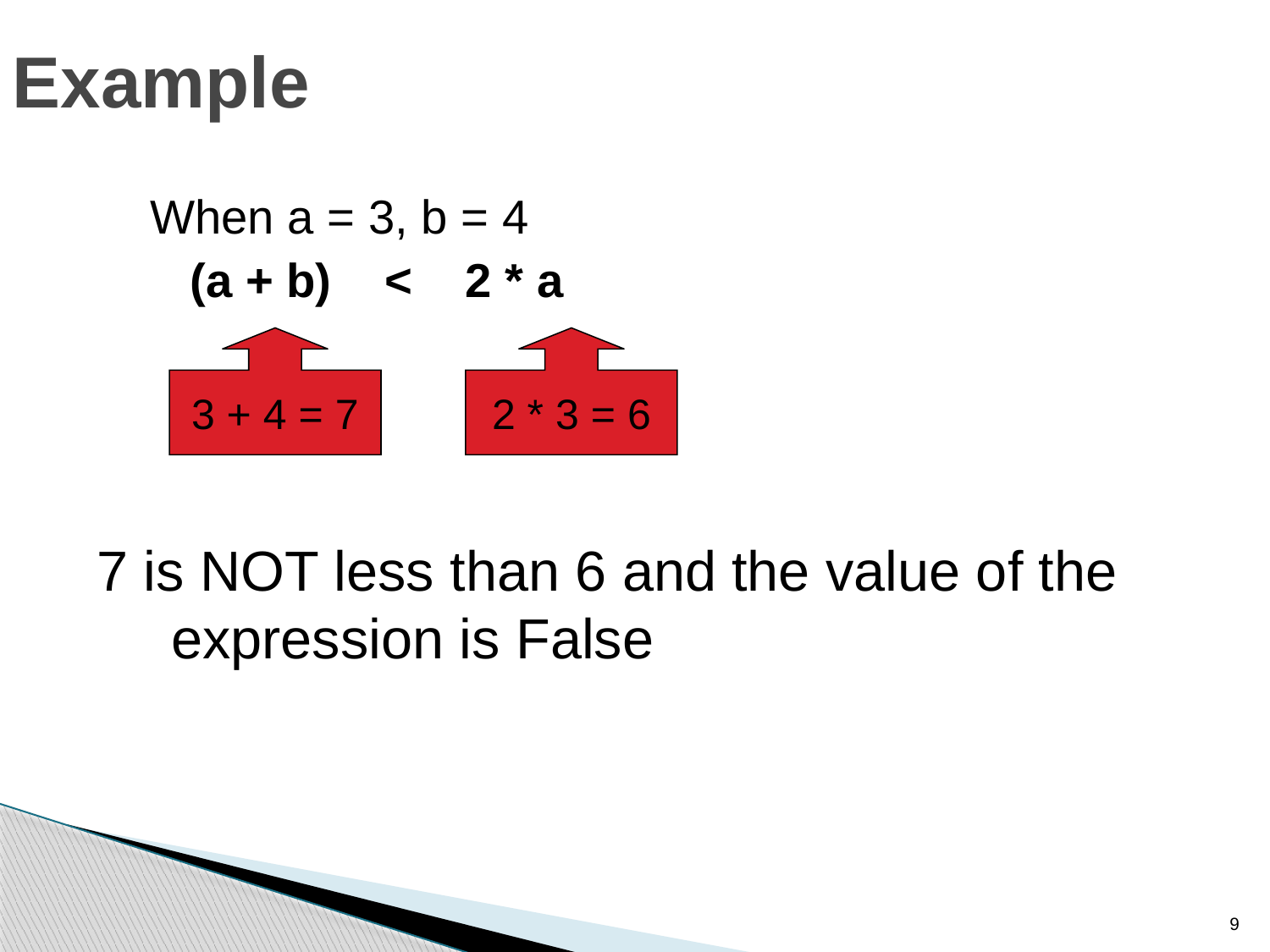

# Example
When a = 3, b = 4
   (a + b)    <    2 * a

3 + 4 = 7
2 * 3 = 6
7 is NOT less than 6 and the value of the expression is False

9